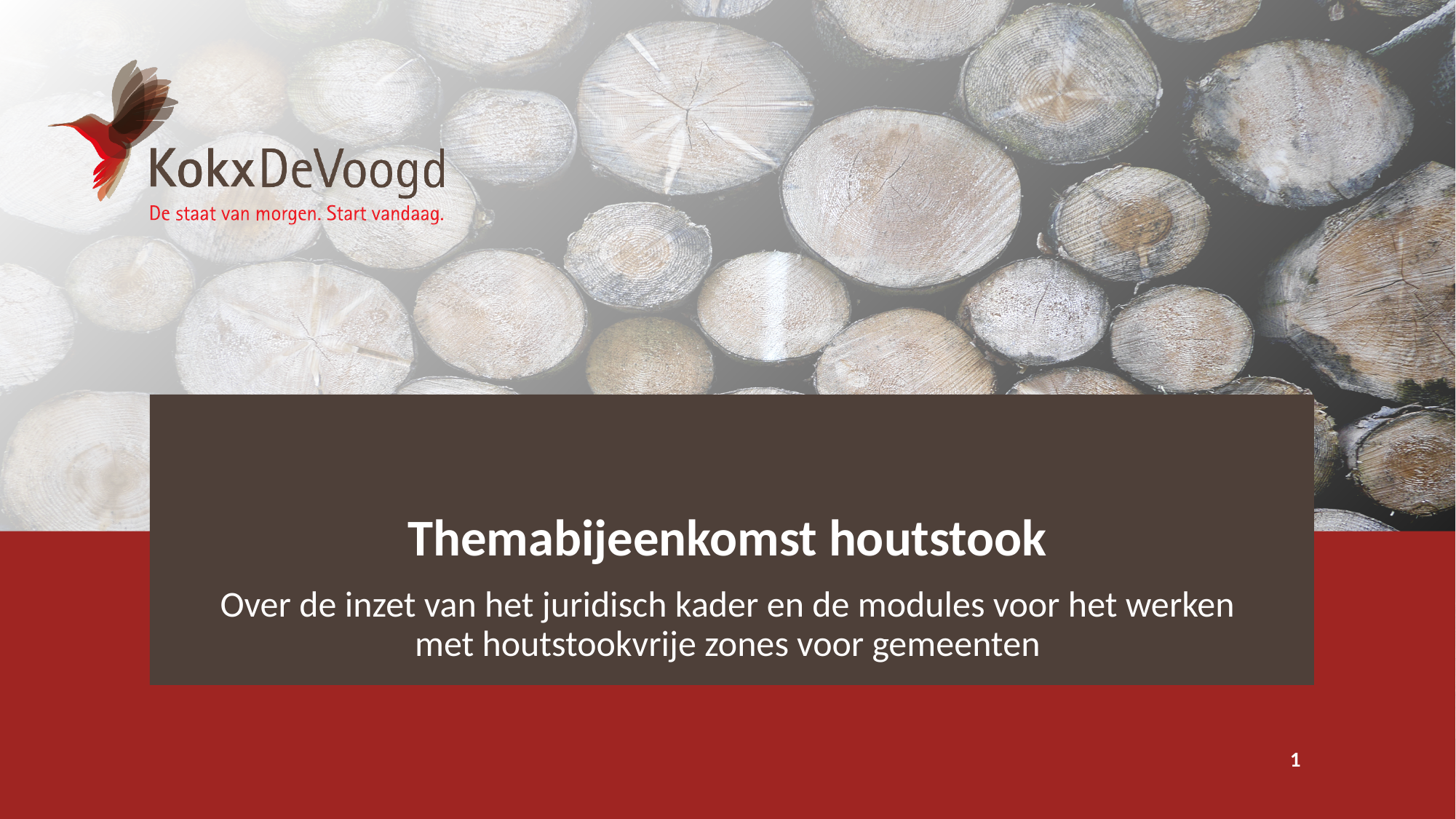

# Themabijeenkomst houtstook
Over de inzet van het juridisch kader en de modules voor het werken met houtstookvrije zones voor gemeenten
1